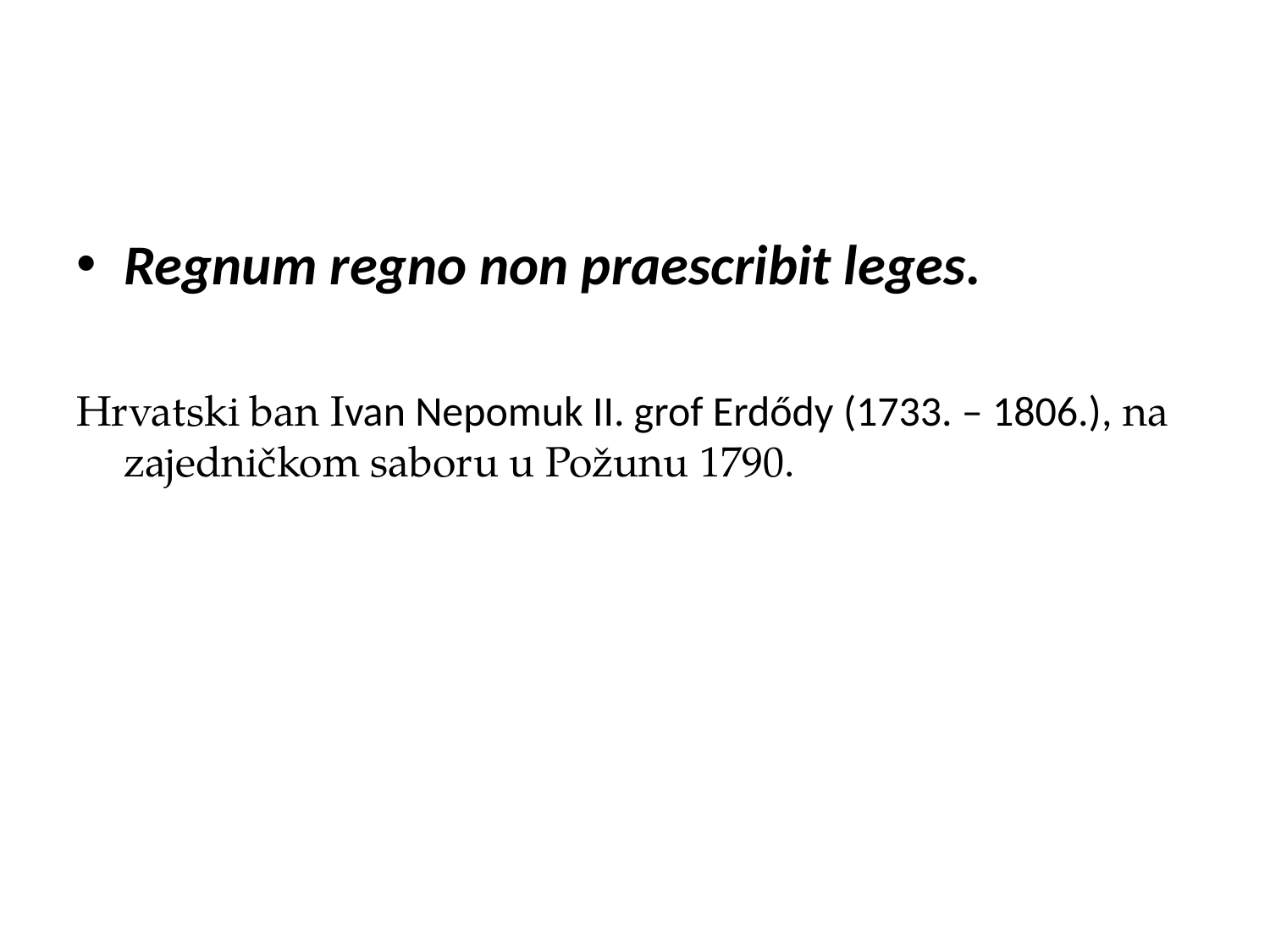

#
Regnum regno non praescribit leges.

Hrvatski ban Ivan Nepomuk II. grof Erdődy (1733. – 1806.), na zajedničkom saboru u Požunu 1790.